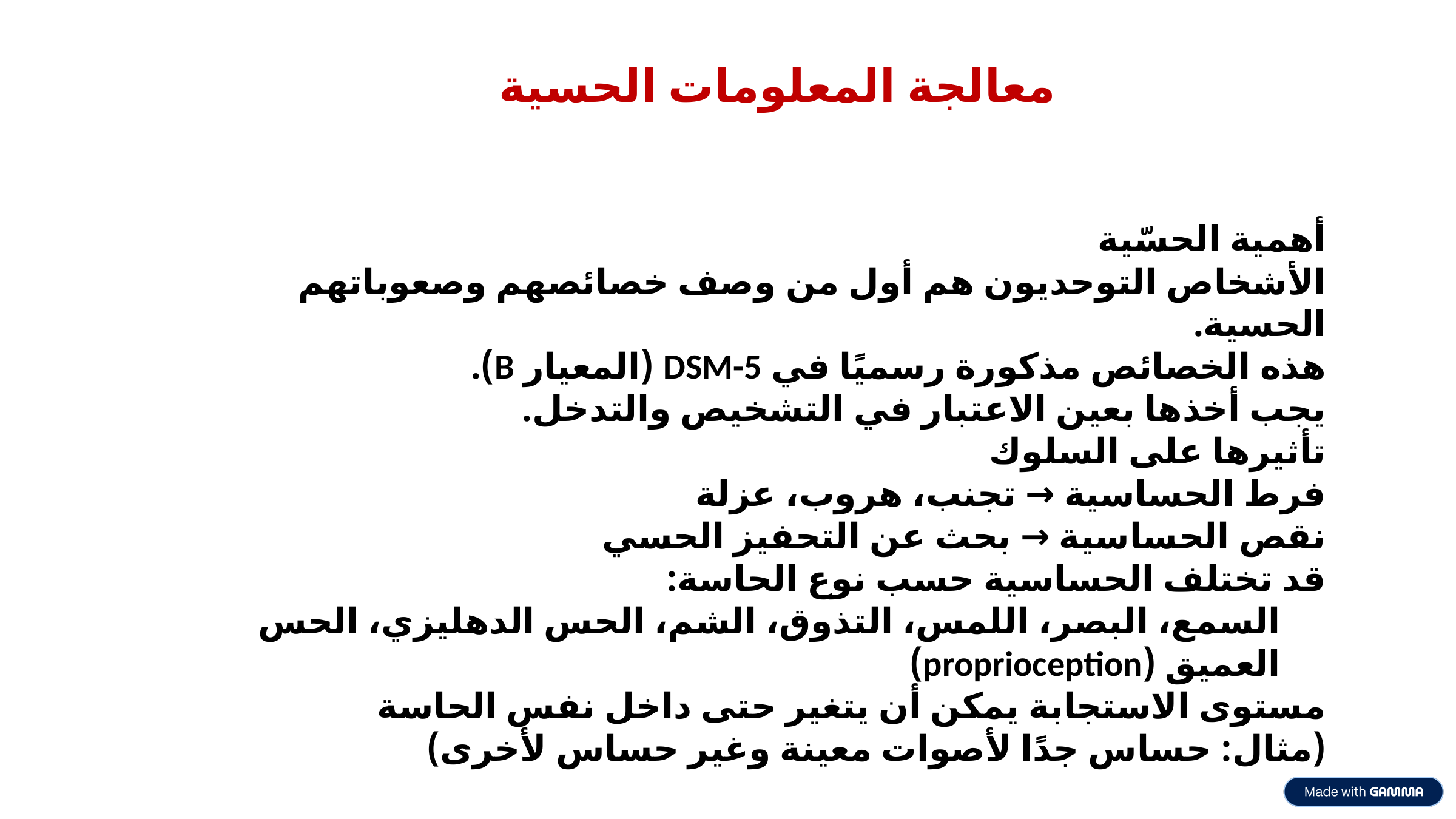

معالجة المعلومات الحسية
أهمية الحسّية
الأشخاص التوحديون هم أول من وصف خصائصهم وصعوباتهم الحسية.
هذه الخصائص مذكورة رسميًا في DSM-5 (المعيار B).
يجب أخذها بعين الاعتبار في التشخيص والتدخل.
تأثيرها على السلوك
فرط الحساسية → تجنب، هروب، عزلة
نقص الحساسية → بحث عن التحفيز الحسي
قد تختلف الحساسية حسب نوع الحاسة:
السمع، البصر، اللمس، التذوق، الشم، الحس الدهليزي، الحس العميق (proprioception)
مستوى الاستجابة يمكن أن يتغير حتى داخل نفس الحاسة
(مثال: حساس جدًا لأصوات معينة وغير حساس لأخرى)